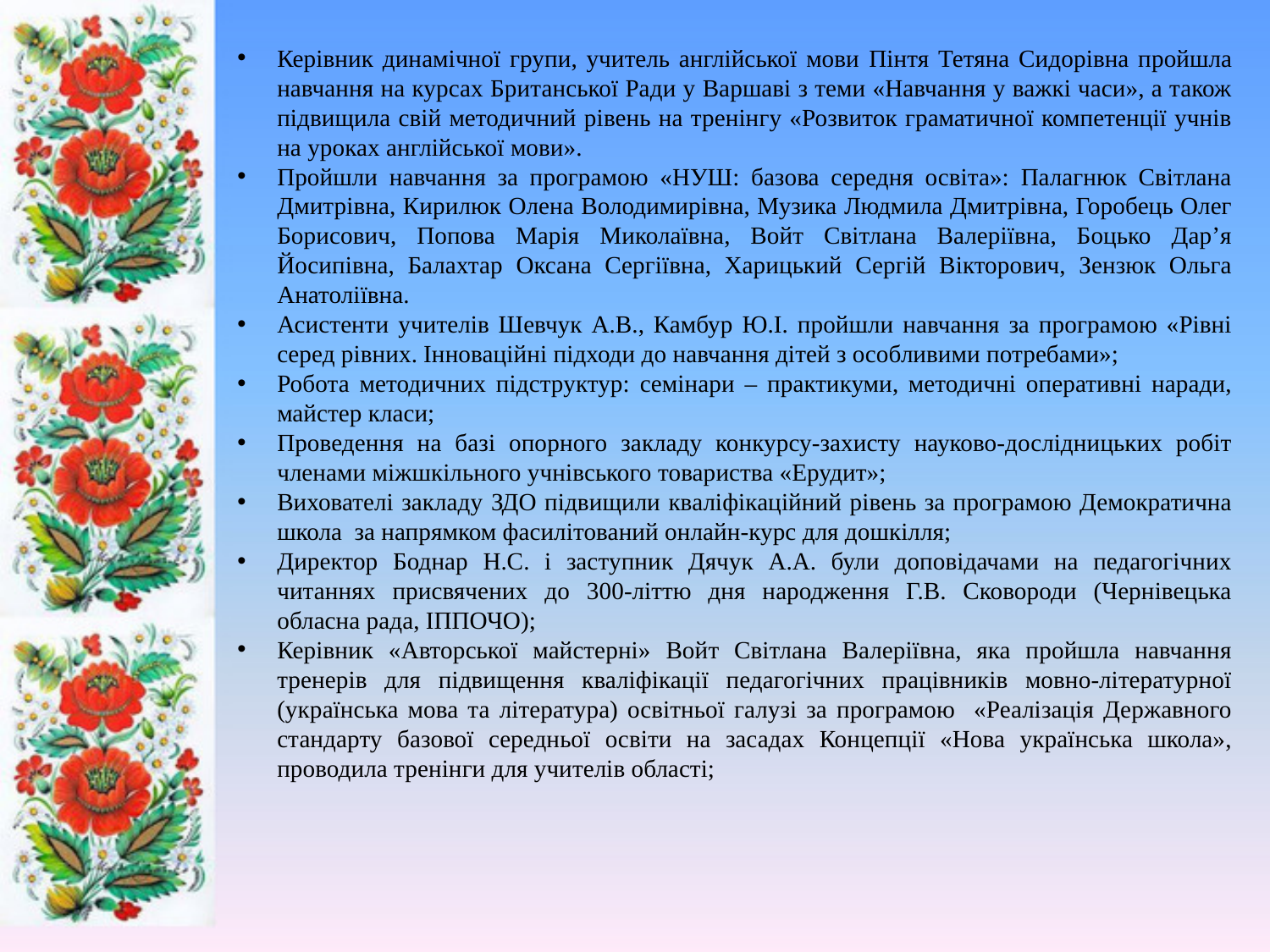

Керівник динамічної групи, учитель англійської мови Пінтя Тетяна Сидорівна пройшла навчання на курсах Британської Ради у Варшаві з теми «Навчання у важкі часи», а також підвищила свій методичний рівень на тренінгу «Розвиток граматичної компетенції учнів на уроках англійської мови».
Пройшли навчання за програмою «НУШ: базова середня освіта»: Палагнюк Світлана Дмитрівна, Кирилюк Олена Володимирівна, Музика Людмила Дмитрівна, Горобець Олег Борисович, Попова Марія Миколаївна, Войт Світлана Валеріївна, Боцько Дар’я Йосипівна, Балахтар Оксана Сергіївна, Харицький Сергій Вікторович, Зензюк Ольга Анатоліївна.
Асистенти учителів Шевчук А.В., Камбур Ю.І. пройшли навчання за програмою «Рівні серед рівних. Інноваційні підходи до навчання дітей з особливими потребами»;
Робота методичних підструктур: семінари – практикуми, методичні оперативні наради, майстер класи;
Проведення на базі опорного закладу конкурсу-захисту науково-дослідницьких робіт членами міжшкільного учнівського товариства «Ерудит»;
Вихователі закладу ЗДО підвищили кваліфікаційний рівень за програмою Демократична школа  за напрямком фасилітований онлайн-курс для дошкілля;
Директор Боднар Н.С. і заступник Дячук А.А. були доповідачами на педагогічних читаннях присвячених до 300-літтю дня народження Г.В. Сковороди (Чернівецька обласна рада, ІППОЧО);
Керівник «Авторської майстерні» Войт Світлана Валеріївна, яка пройшла навчання тренерів для підвищення кваліфікації педагогічних працівників мовно-літературної (українська мова та література) освітньої галузі за програмою  «Реалізація Державного стандарту базової середньої освіти на засадах Концепції «Нова українська школа», проводила тренінги для учителів області;